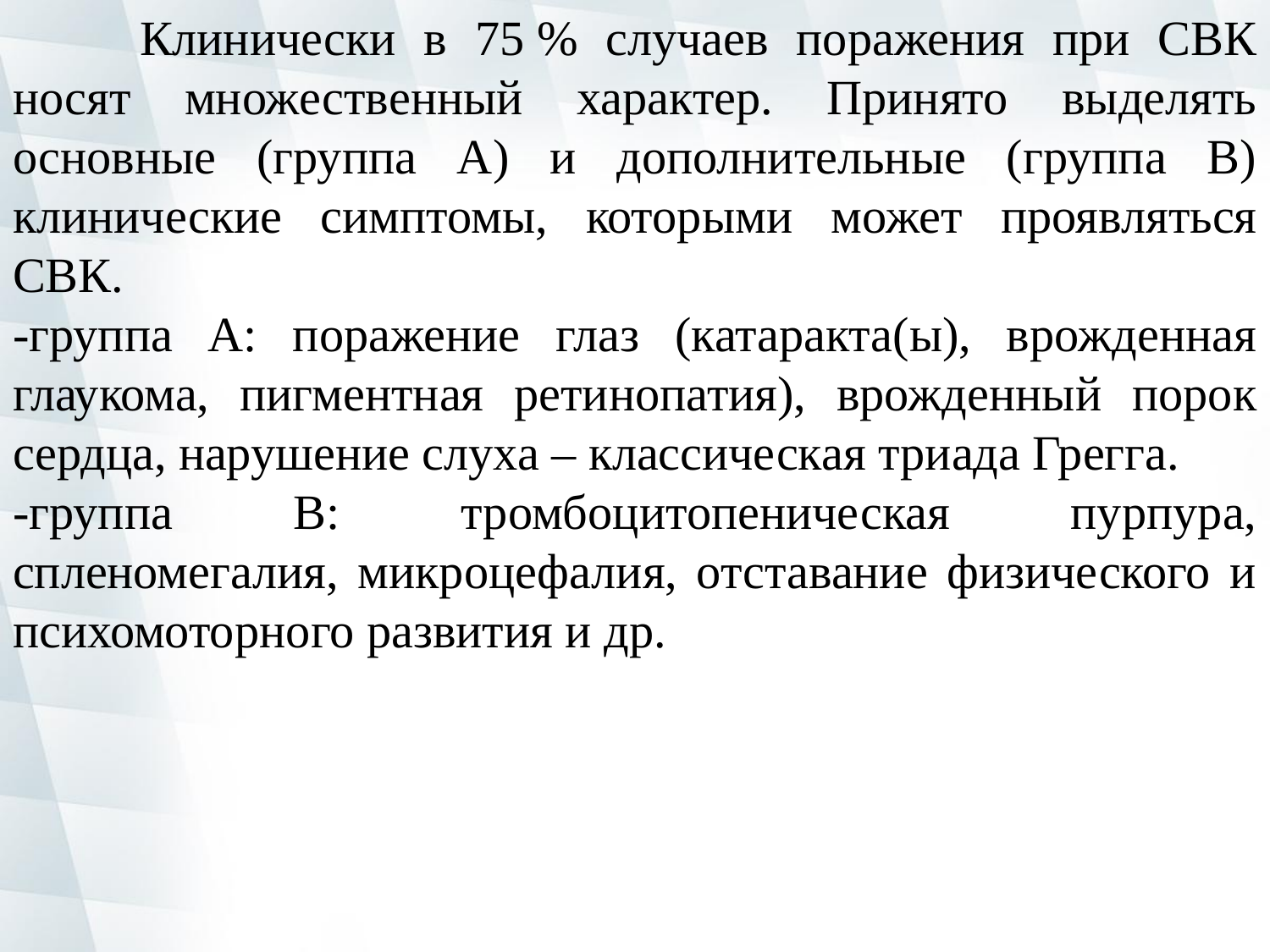

Клинически в 75 % случаев поражения при СВК носят множественный характер. Принято выделять основные (группа А) и дополнительные (группа В) клинические симптомы, которыми может проявляться СВК.
-группа А: поражение глаз (катаракта(ы), врожденная глаукома, пигментная ретинопатия), врожденный порок сердца, нарушение слуха – классическая триада Грегга.
-группа В: тромбоцитопеническая пурпура, спленомегалия, микроцефалия, отставание физического и психомоторного развития и др.